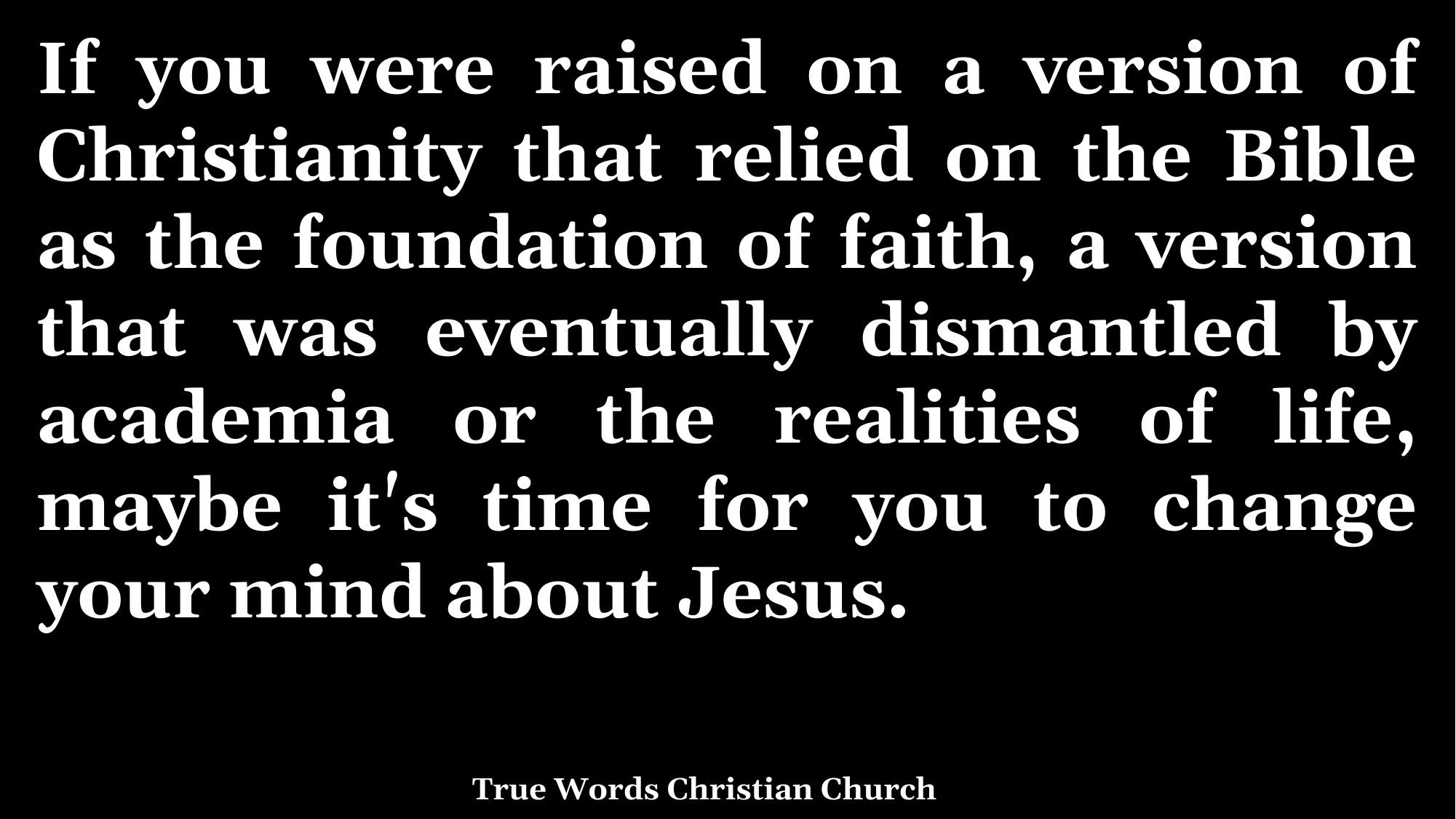

If you were raised on a version of Christianity that relied on the Bible as the foundation of faith, a version that was eventually dismantled by academia or the realities of life, maybe it's time for you to change your mind about Jesus.
True Words Christian Church